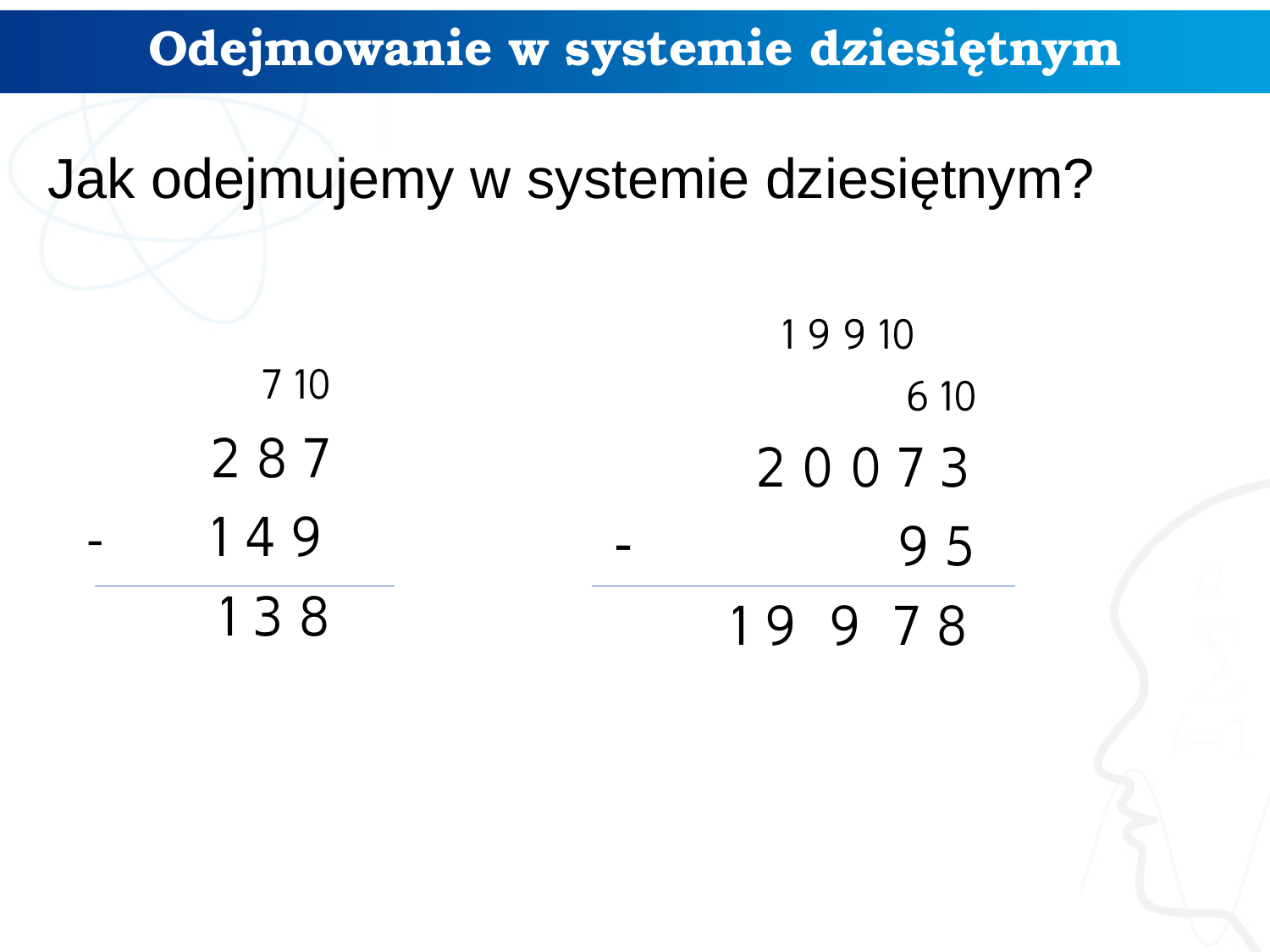

# Odejmowanie w systemie dziesiętnym
Jak odejmujemy w systemie dziesiętnym?
          1 9 9 10
	             6 10
    	 2 0 0 7 3
              9 5
       1 9  9  7 8
	   7 10
	2 8 7
-	1 4 9
        1 3 8